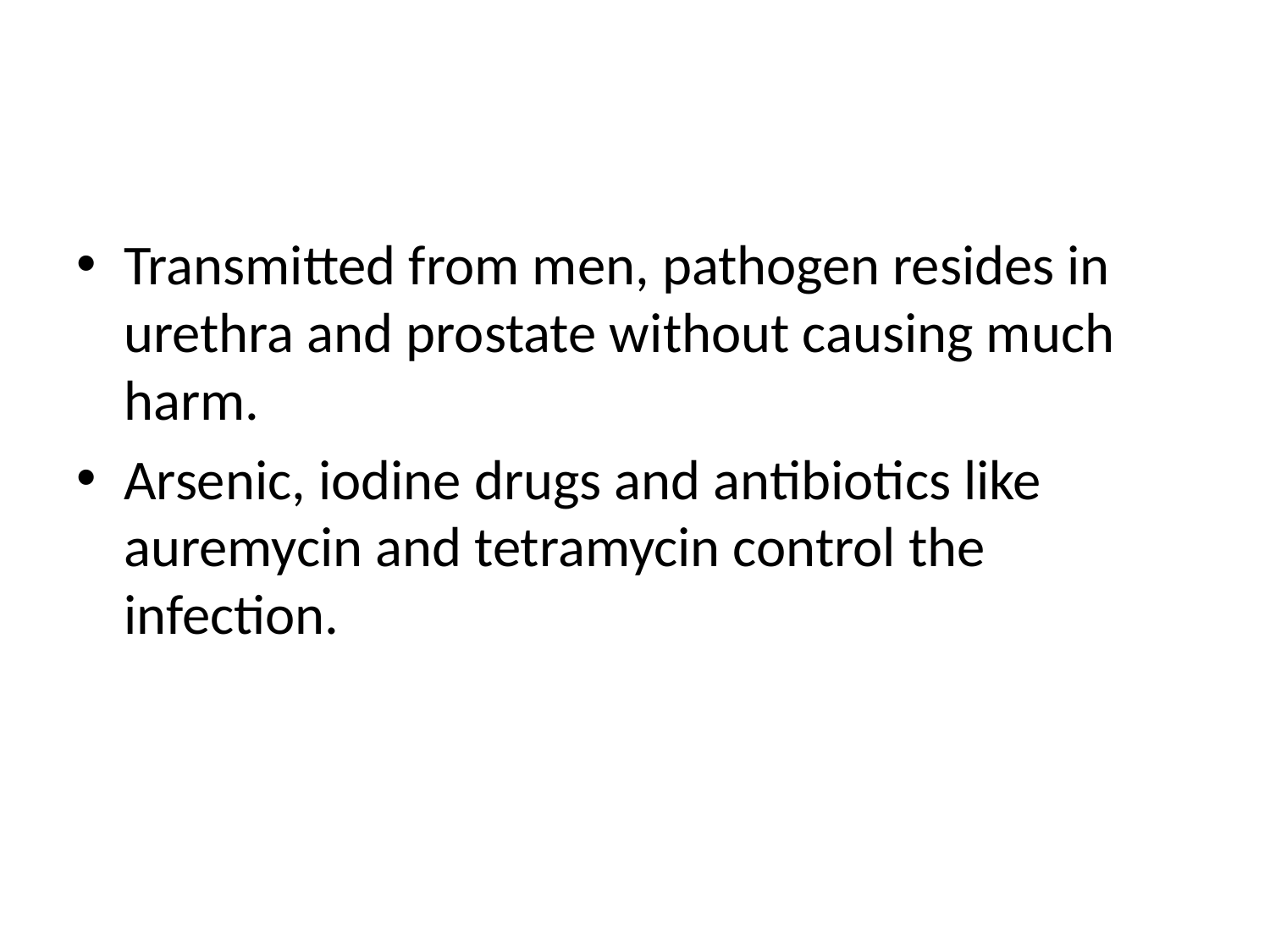

#
Transmitted from men, pathogen resides in urethra and prostate without causing much harm.
Arsenic, iodine drugs and antibiotics like auremycin and tetramycin control the infection.